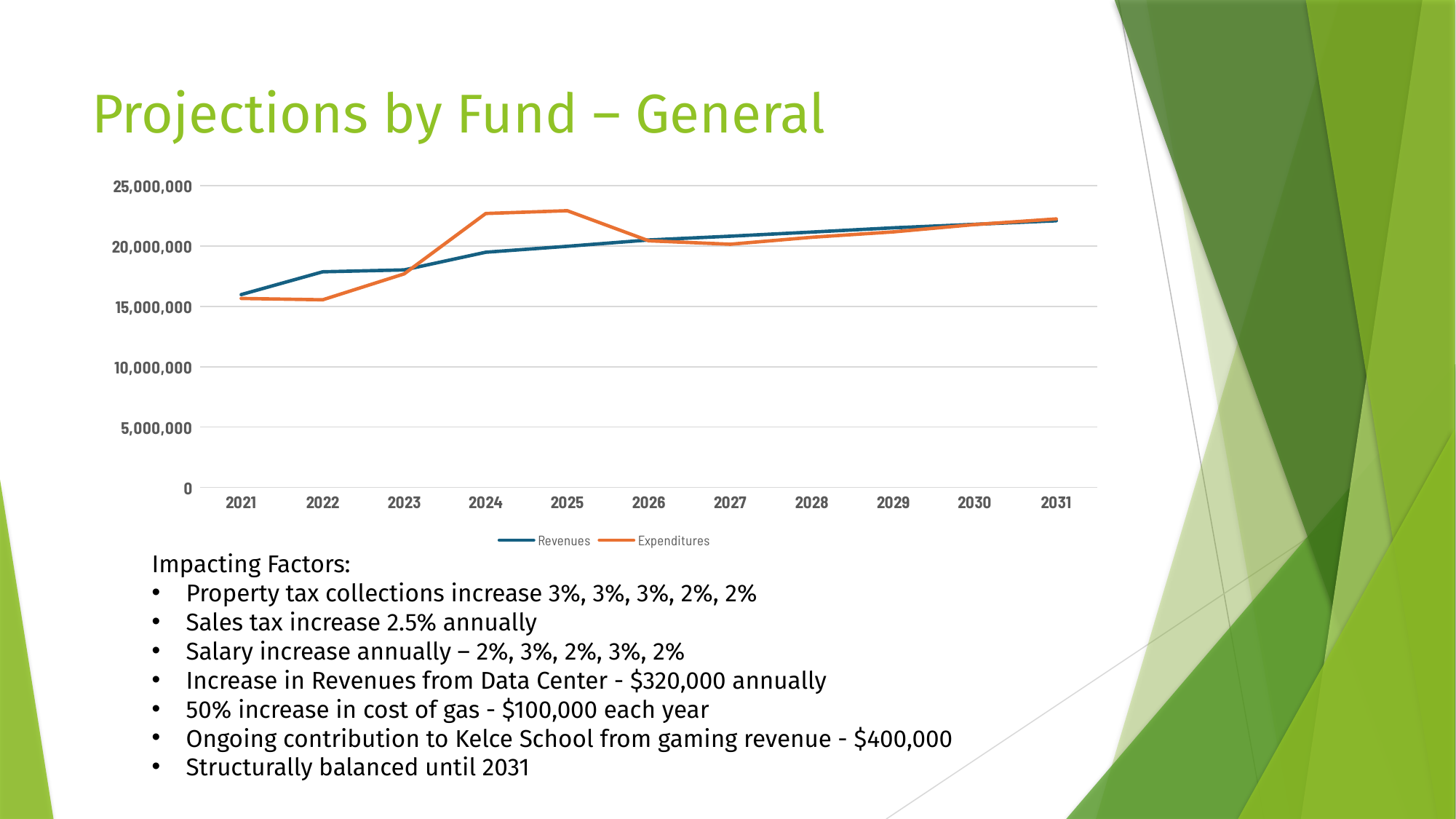

# Projections by Fund – General

### Chart

| Category | Revenues | Expenditures |
|---|---|---|
| 2021 | 15978852.85 | 15657784.56 |
| 2022 | 17865489.84773735 | 15545573.3 |
| 2023 | 18021128.689944044 | 17693369.879999995 |
| 2024 | 19482938.194521576 | 22691327.95 |
| 2025 | 19977210.784025006 | 22923125.762313105 |
| 2026 | 20497935.0 | 20431649.0 |
| 2027 | 20810248.345142856 | 20147034.71316667 |
| 2028 | 21153862.723442856 | 20724445.783661667 |
| 2029 | 21506424.210287858 | 21168441.620329518 |
| 2030 | 21794801.40659076 | 21776494.867139403 |
| 2031 | 22088946.146819714 | 22244424.85703846 |
Impacting Factors:
Property tax collections increase 3%, 3%, 3%, 2%, 2%
Sales tax increase 2.5% annually
Salary increase annually – 2%, 3%, 2%, 3%, 2%
Increase in Revenues from Data Center - $320,000 annually
50% increase in cost of gas - $100,000 each year
Ongoing contribution to Kelce School from gaming revenue - $400,000
Structurally balanced until 2031